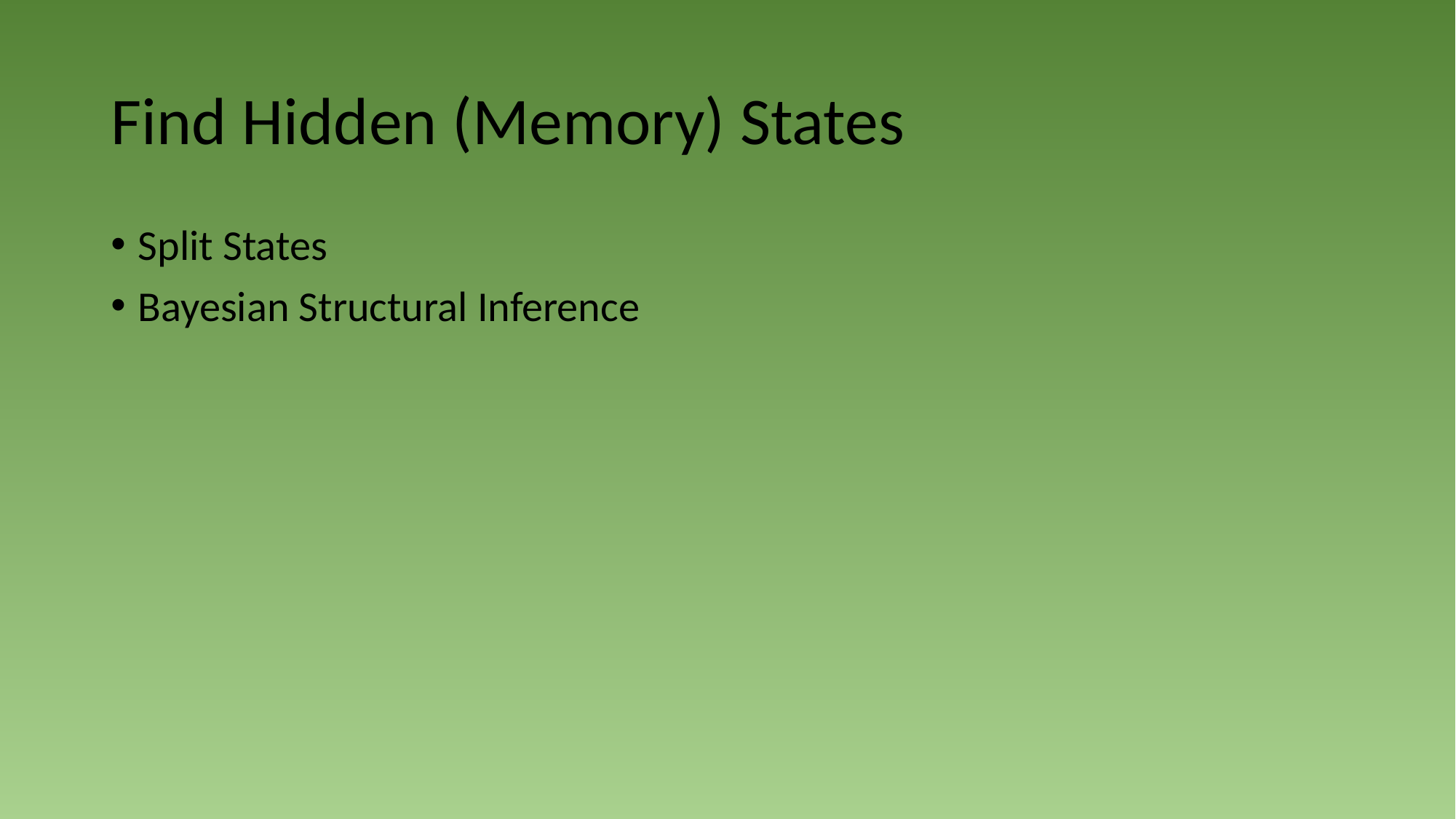

# Find Hidden (Memory) States
Split States
Bayesian Structural Inference